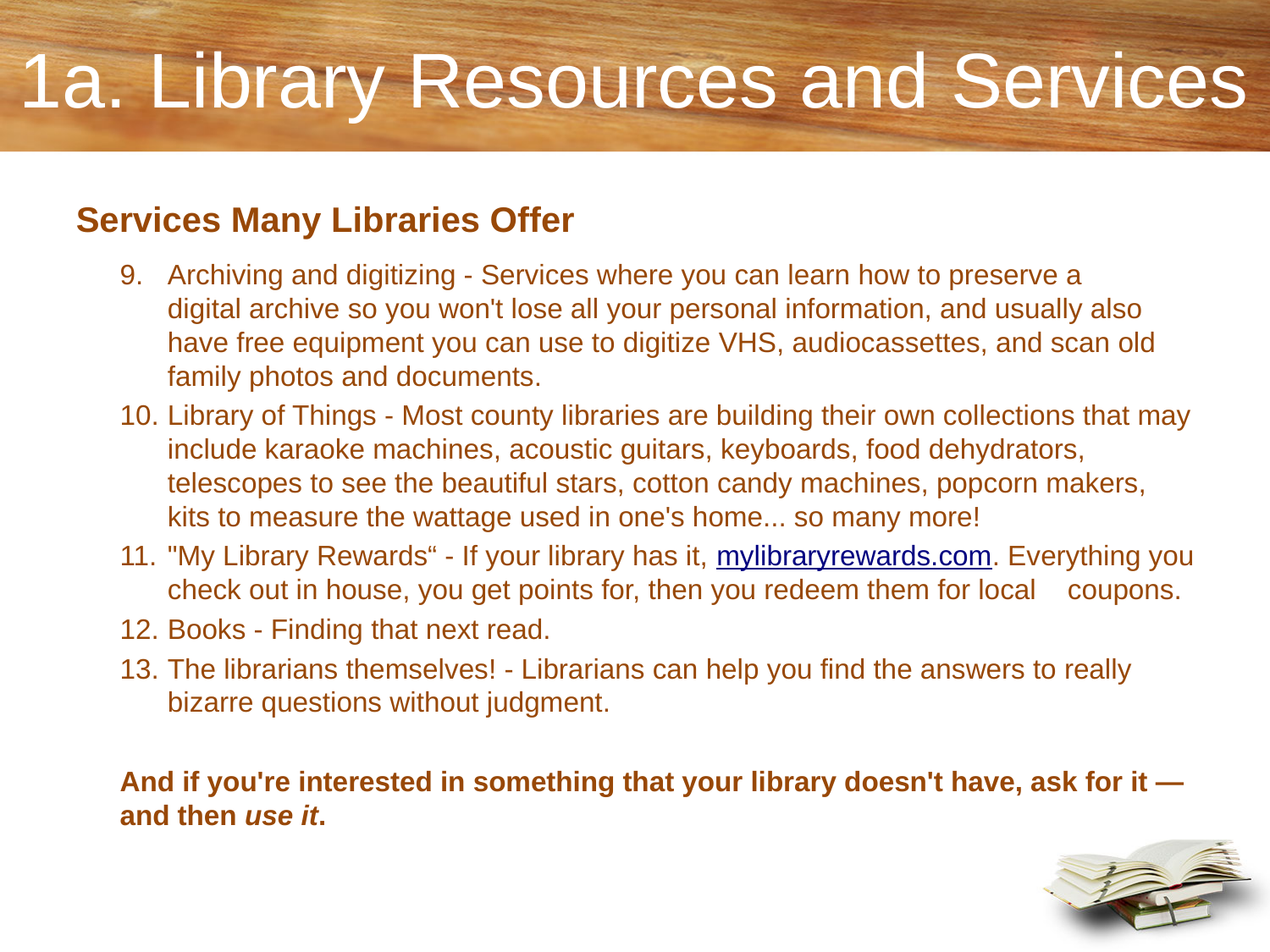

# 1a. Library Resources and Services
Services Many Libraries Offer
Archiving and digitizing - Services where you can learn how to preserve a      digital archive so you won't lose all your personal information, and usually also have free equipment you can use to digitize VHS, audiocassettes, and scan old family photos and documents.
Library of Things - Most county libraries are building their own collections that may include karaoke machines, acoustic guitars, keyboards, food dehydrators,  telescopes to see the beautiful stars, cotton candy machines, popcorn makers, kits to measure the wattage used in one's home... so many more!
"My Library Rewards“ - If your library has it, mylibraryrewards.com. Everything you check out in house, you get points for, then you redeem them for local    coupons.
Books - Finding that next read.
The librarians themselves! - Librarians can help you find the answers to really  bizarre questions without judgment.

And if you're interested in something that your library doesn't have, ask for it — and then use it.